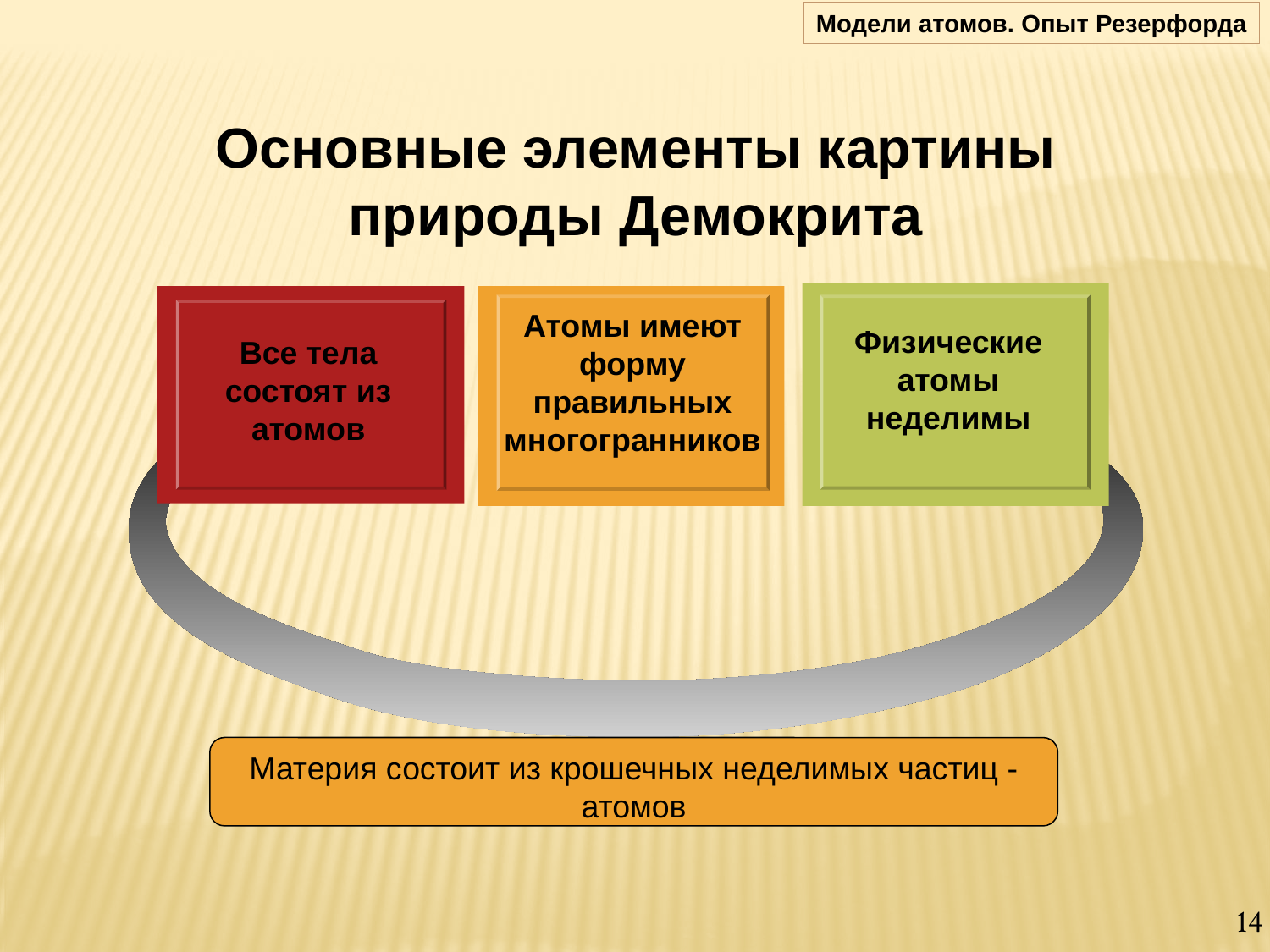

Модели атомов. Опыт Резерфорда
Основные элементы картины природы Демокрита

Атомы имеют форму правильных многогранников
Физические атомы неделимы
Все тела состоят из атомов

#
Материя состоит из крошечных неделимых частиц - атомов
14